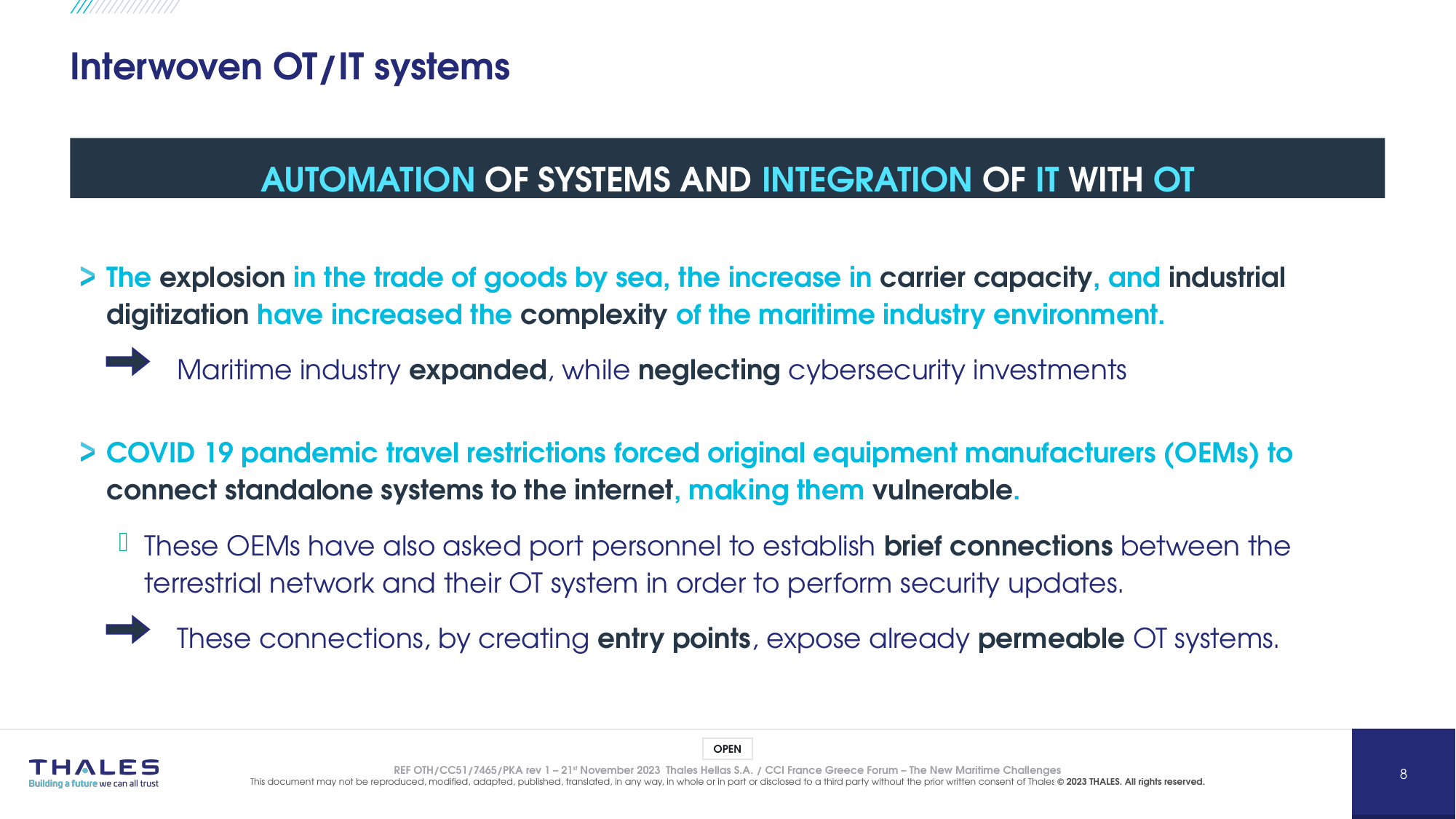

# Interwoven OT/IT systems
AUTOMATION OF SYSTEMS AND INTEGRATION OF IT WITH OT
The explosion in the trade of goods by sea, the increase in carrier capacity, and industrial digitization have increased the complexity of the maritime industry environment.
Maritime industry expanded, while neglecting cybersecurity investments
COVID 19 pandemic travel restrictions forced original equipment manufacturers (OEMs) to connect standalone systems to the internet, making them vulnerable.
These OEMs have also asked port personnel to establish brief connections between the terrestrial network and their OT system in order to perform security updates.
These connections, by creating entry points, expose already permeable OT systems.